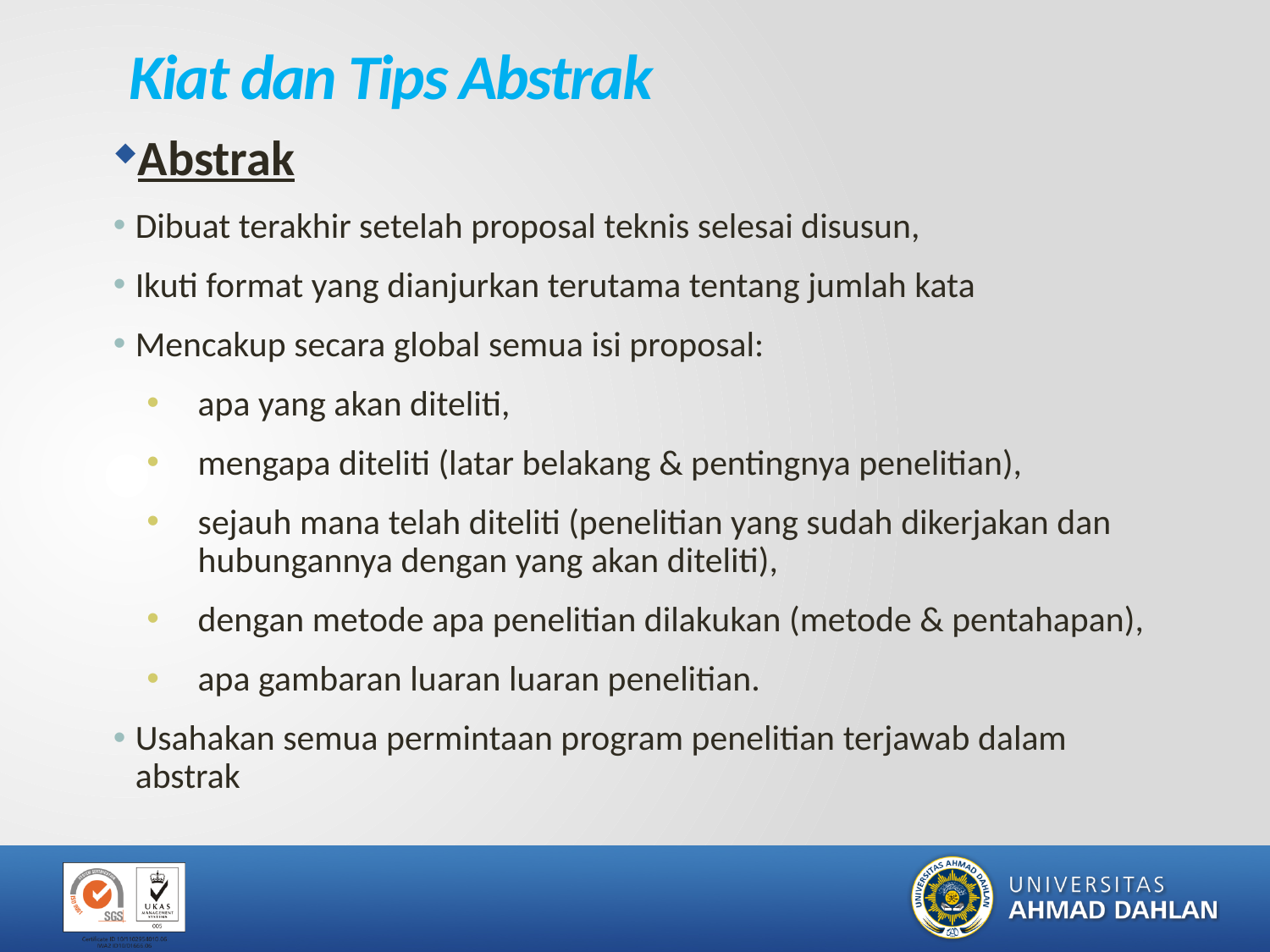

# Kiat dan Tips Abstrak
Abstrak
Dibuat terakhir setelah proposal teknis selesai disusun,
Ikuti format yang dianjurkan terutama tentang jumlah kata
Mencakup secara global semua isi proposal:
apa yang akan diteliti,
mengapa diteliti (latar belakang & pentingnya penelitian),
sejauh mana telah diteliti (penelitian yang sudah dikerjakan dan hubungannya dengan yang akan diteliti),
dengan metode apa penelitian dilakukan (metode & pentahapan),
apa gambaran luaran luaran penelitian.
Usahakan semua permintaan program penelitian terjawab dalam abstrak